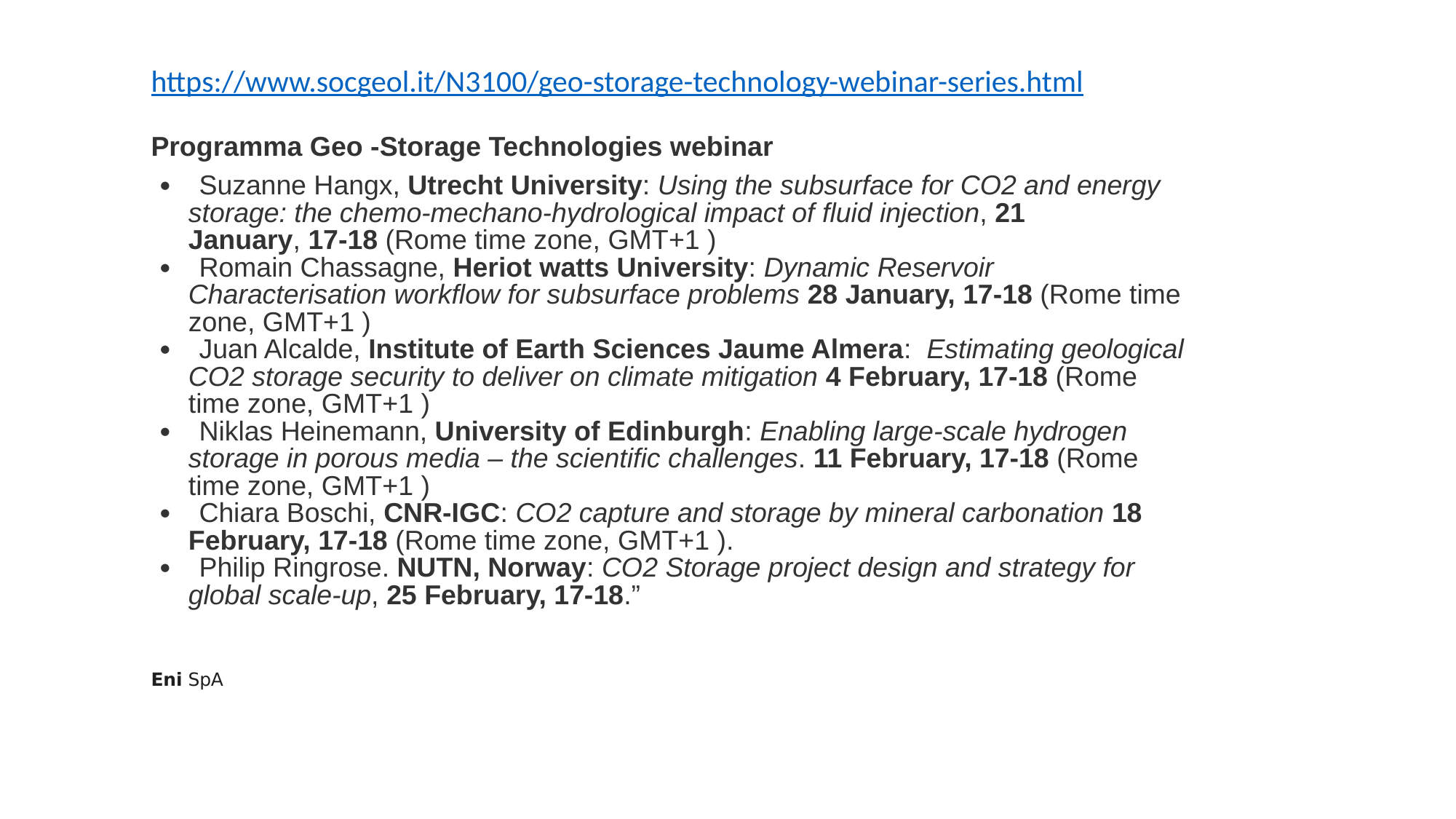

https://www.socgeol.it/N3100/geo-storage-technology-webinar-series.html

Programma Geo -Storage Technologies webinar
•         Suzanne Hangx, Utrecht University: Using the subsurface for CO2 and energy storage: the chemo-mechano-hydrological impact of fluid injection, 21 January, 17-18 (Rome time zone, GMT+1 )
•         Romain Chassagne, Heriot watts University: Dynamic Reservoir Characterisation workflow for subsurface problems 28 January, 17-18 (Rome time zone, GMT+1 )
•         Juan Alcalde, Institute of Earth Sciences Jaume Almera:  Estimating geological CO2 storage security to deliver on climate mitigation 4 February, 17-18 (Rome time zone, GMT+1 )
•         Niklas Heinemann, University of Edinburgh: Enabling large-scale hydrogen storage in porous media – the scientific challenges. 11 February, 17-18 (Rome time zone, GMT+1 )
•         Chiara Boschi, CNR-IGC: CO2 capture and storage by mineral carbonation 18 February, 17-18 (Rome time zone, GMT+1 ).
•         Philip Ringrose. NUTN, Norway: CO2 Storage project design and strategy for global scale-up, 25 February, 17-18.”

Eni SpA